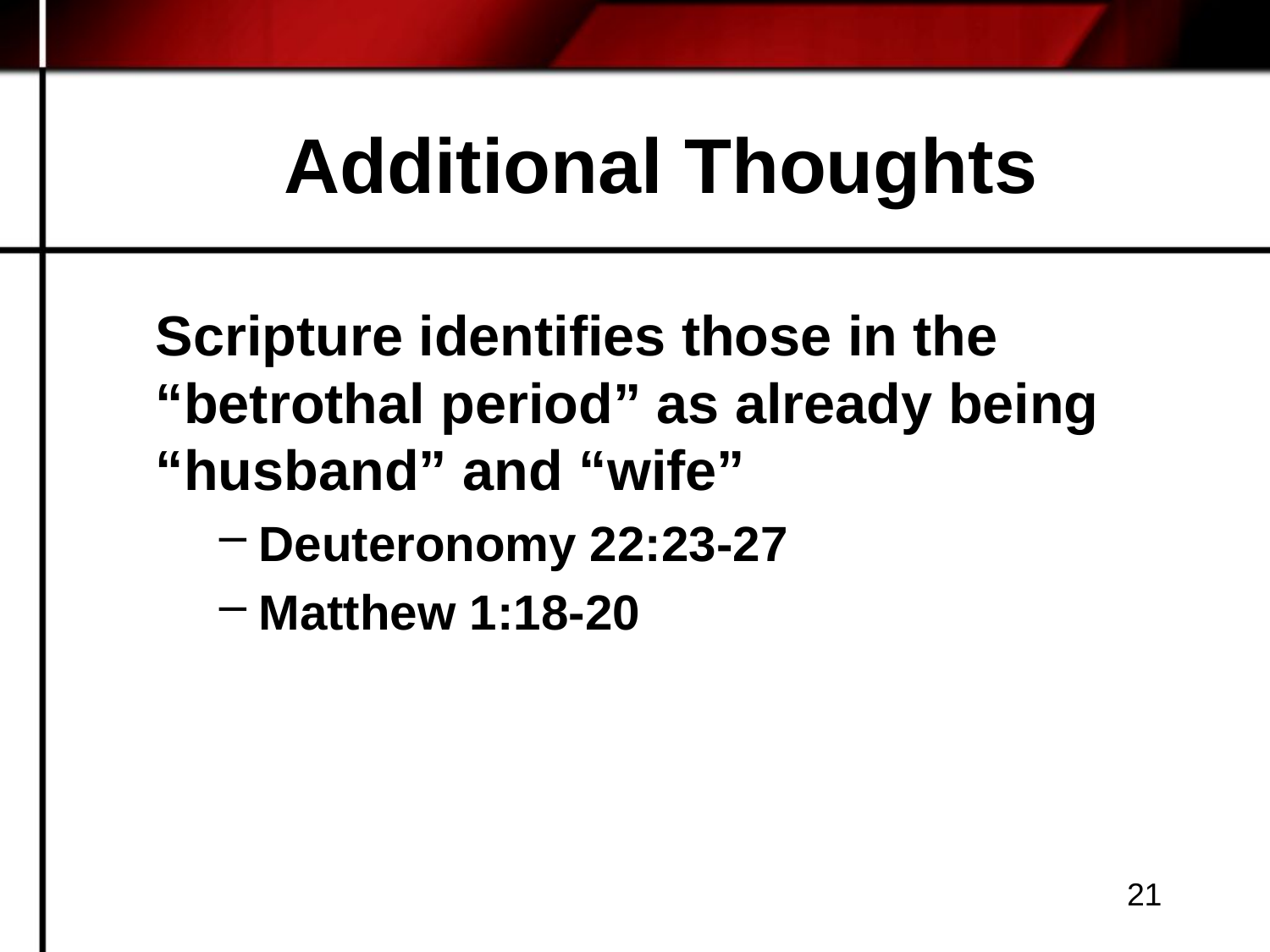

# Additional Thoughts
Scripture identifies those in the “betrothal period” as already being “husband” and “wife”
Deuteronomy 22:23-27
Matthew 1:18-20
21